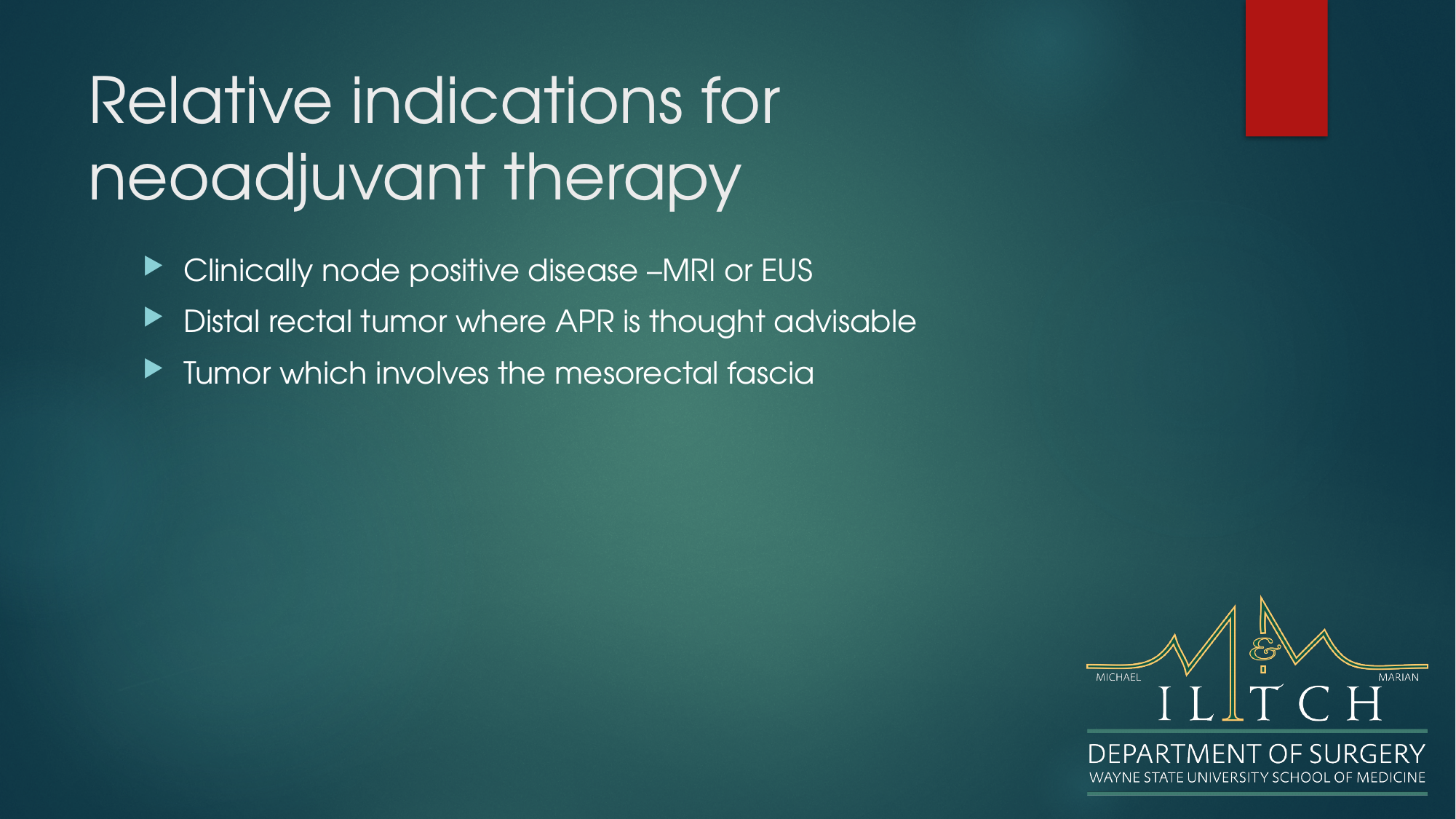

# Relative indications for neoadjuvant therapy
Clinically node positive disease –MRI or EUS
Distal rectal tumor where APR is thought advisable
Tumor which involves the mesorectal fascia